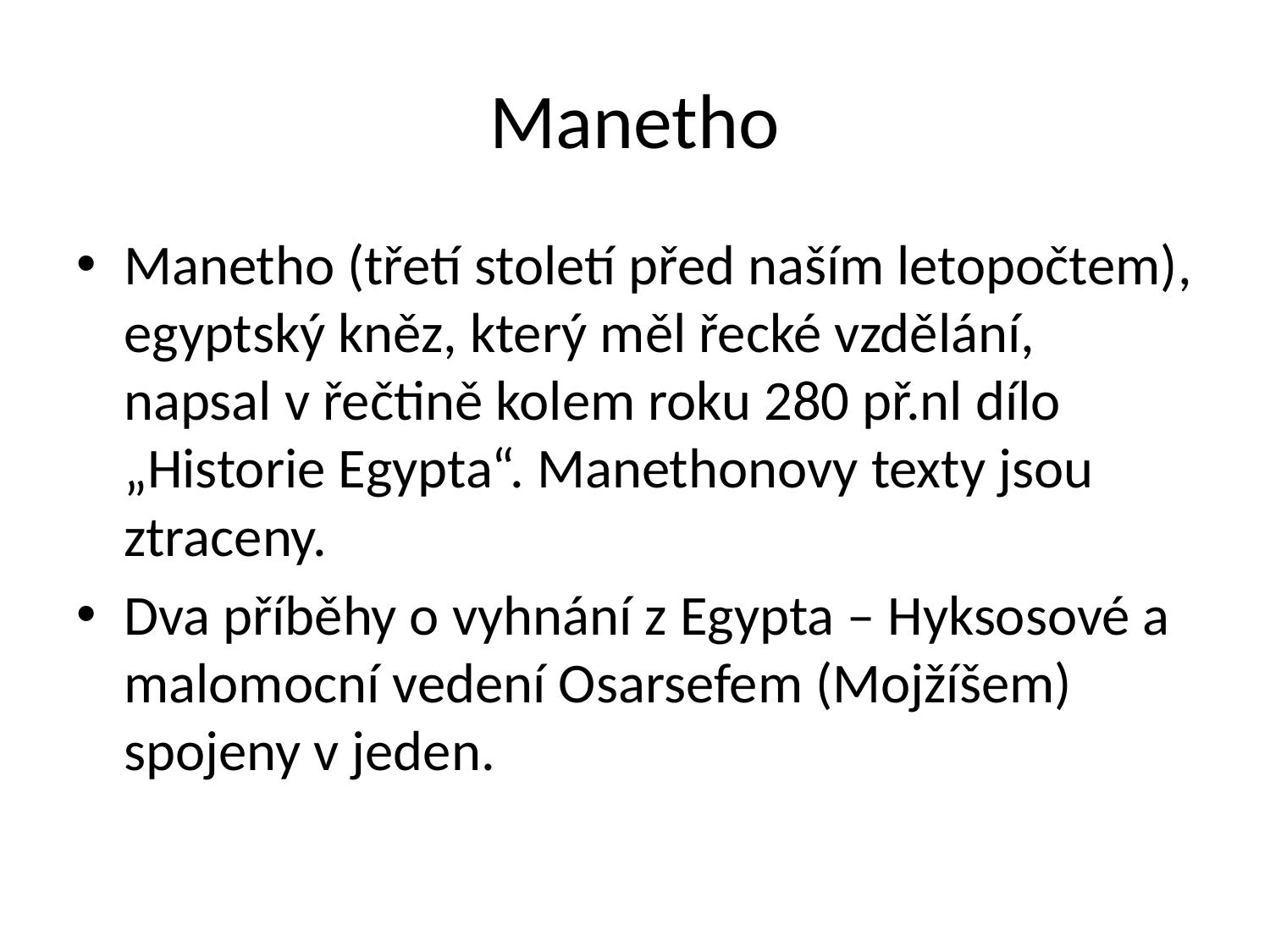

# Manetho
Manetho (třetí století před naším letopočtem), egyptský kněz, který měl řecké vzdělání, napsal v řečtině kolem roku 280 př.nl dílo „Historie Egypta“. Manethonovy texty jsou ztraceny.
Dva příběhy o vyhnání z Egypta – Hyksosové a malomocní vedení Osarsefem (Mojžíšem) spojeny v jeden.